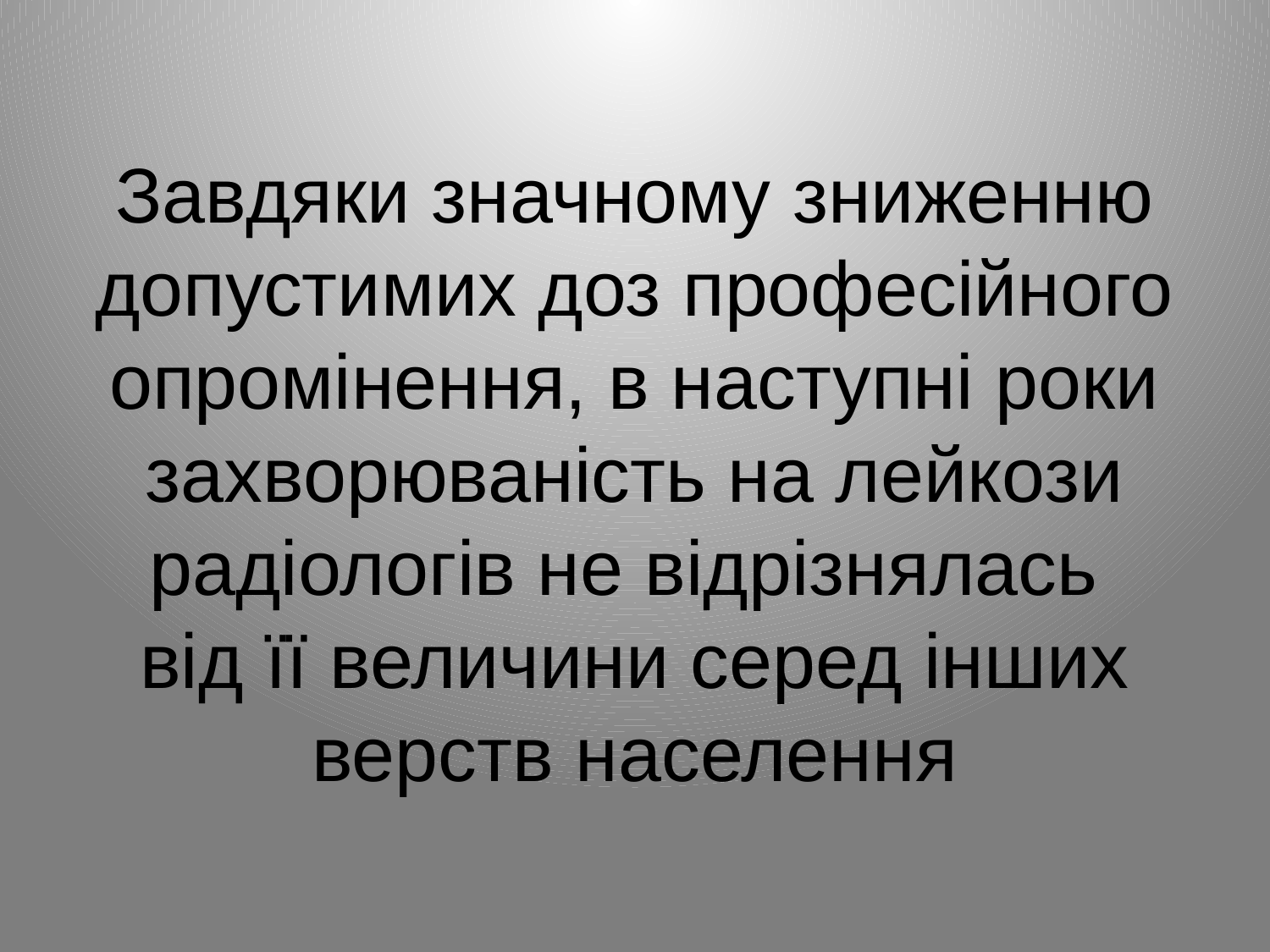

# Завдяки значному зниженню допустимих доз професійного опромінення, в наступні роки захворюваність на лейкози радіологів не відрізнялась від її величини серед інших верств населення